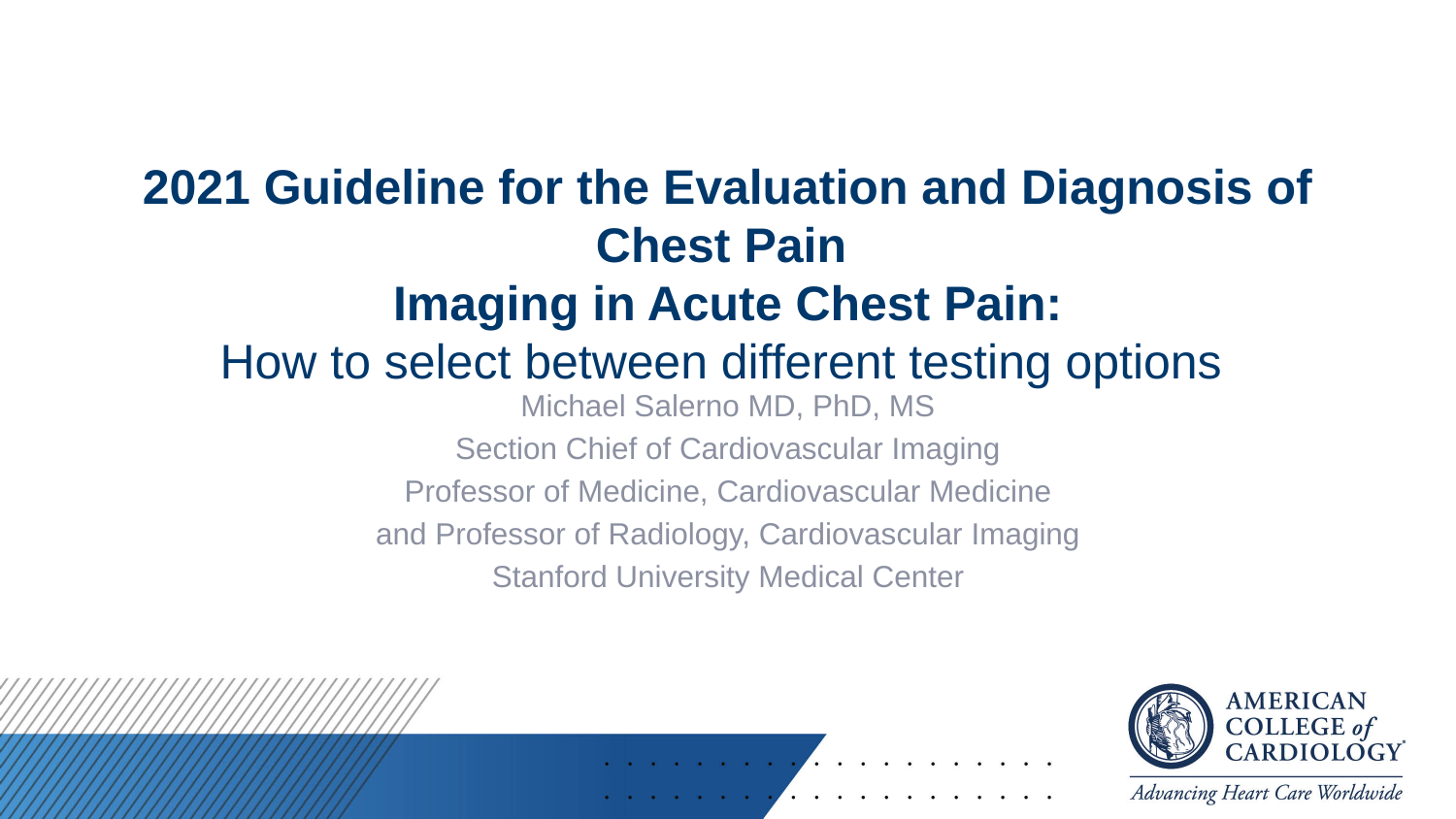

2021 Guideline for the Evaluation and Diagnosis of Chest Pain
Imaging in Acute Chest Pain:
How to select between different testing options

Michael Salerno MD, PhD, MS
Section Chief of Cardiovascular Imaging
Professor of Medicine, Cardiovascular Medicine
and Professor of Radiology, Cardiovascular Imaging
Stanford University Medical Center